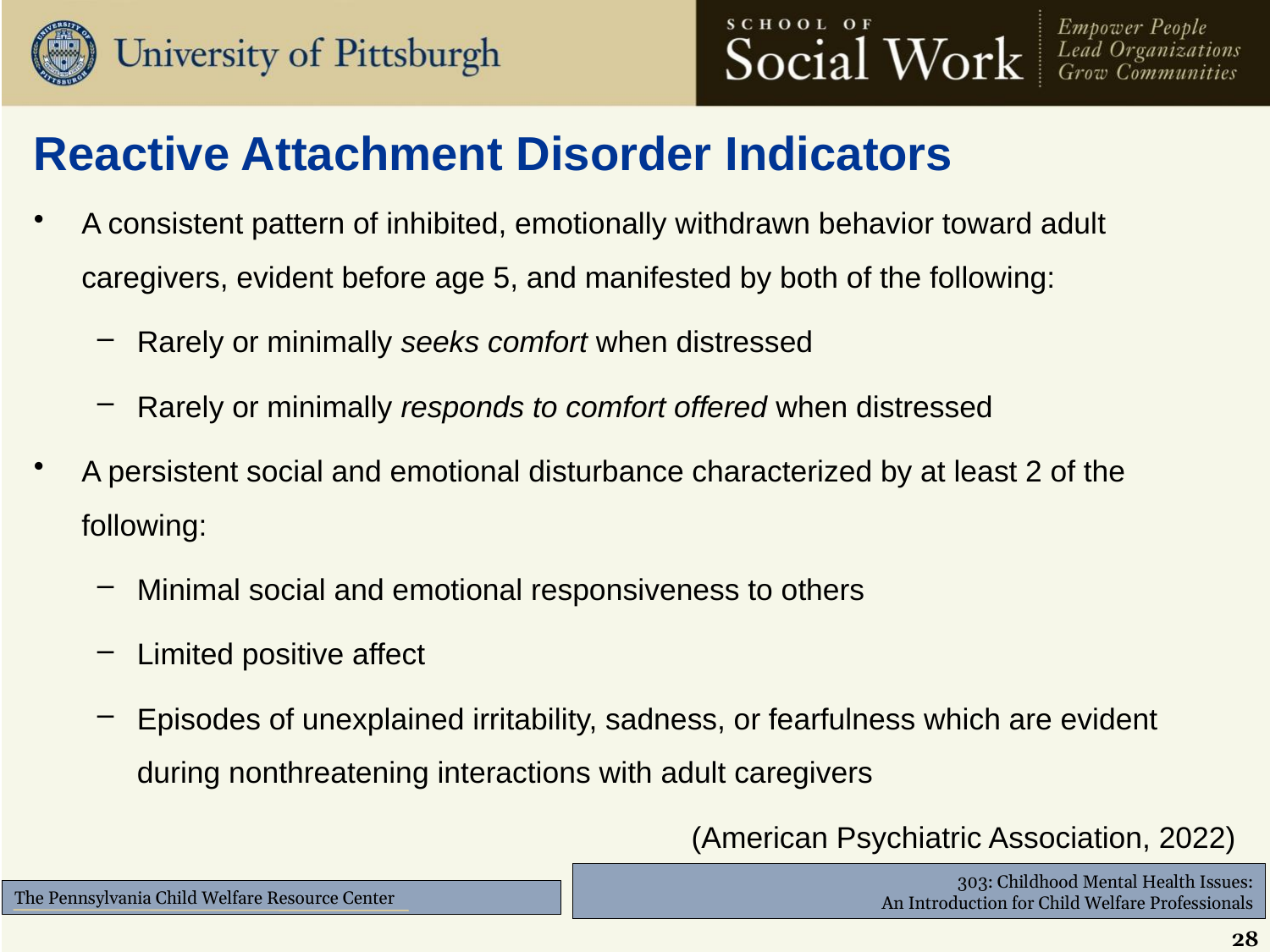

# Reactive Attachment Disorder Indicators
A consistent pattern of inhibited, emotionally withdrawn behavior toward adult caregivers, evident before age 5, and manifested by both of the following:
Rarely or minimally seeks comfort when distressed
Rarely or minimally responds to comfort offered when distressed
A persistent social and emotional disturbance characterized by at least 2 of the following:
Minimal social and emotional responsiveness to others
Limited positive affect
Episodes of unexplained irritability, sadness, or fearfulness which are evident during nonthreatening interactions with adult caregivers
(American Psychiatric Association, 2022)
28